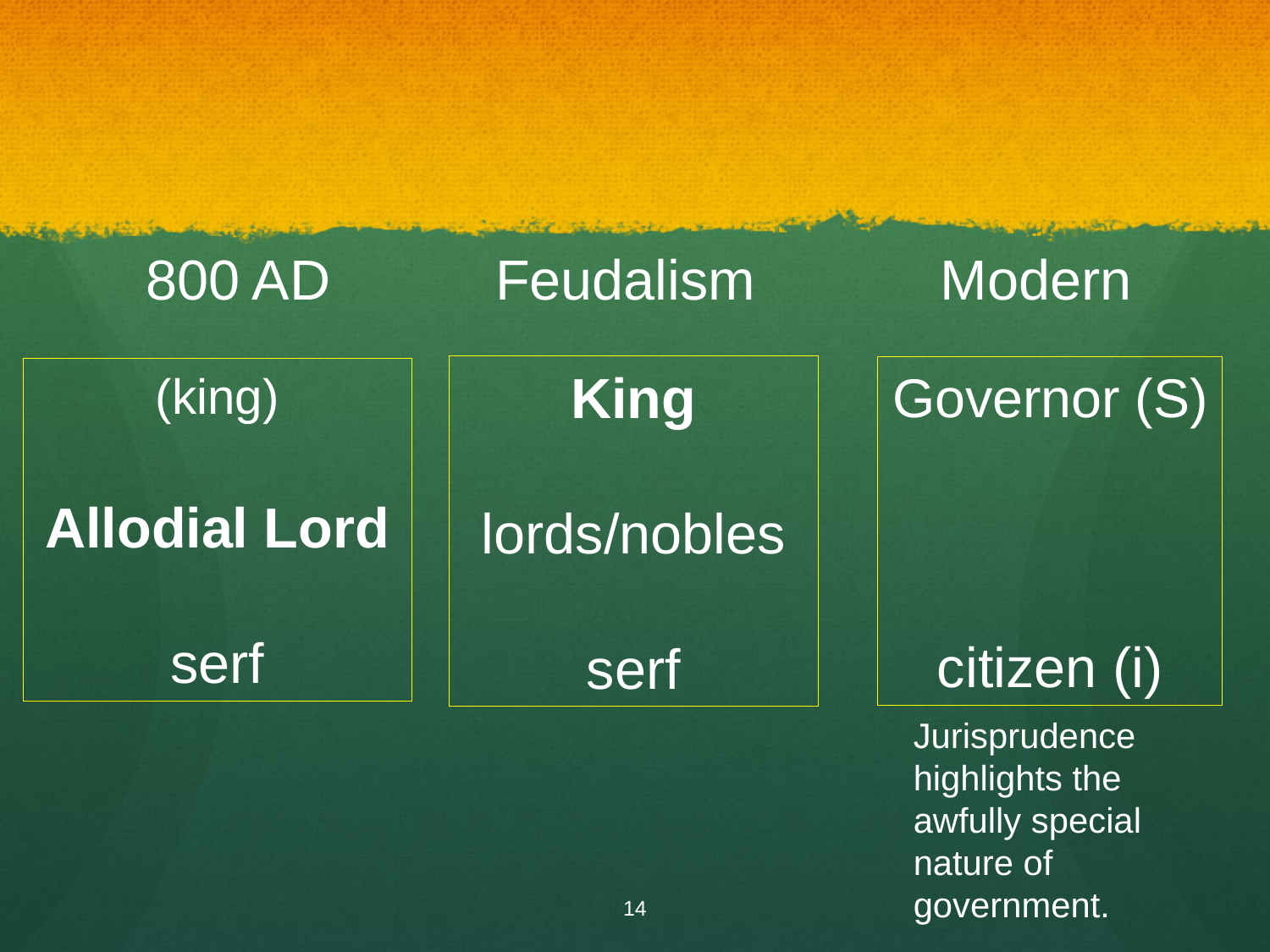

#
       800 AD	     Feudalism		 Modern
King

lords/nobles

serf
Governor (S)

citizen (i)
(king)

Allodial Lord

serf
Jurisprudence
highlights the
awfully special
nature of
government.
14